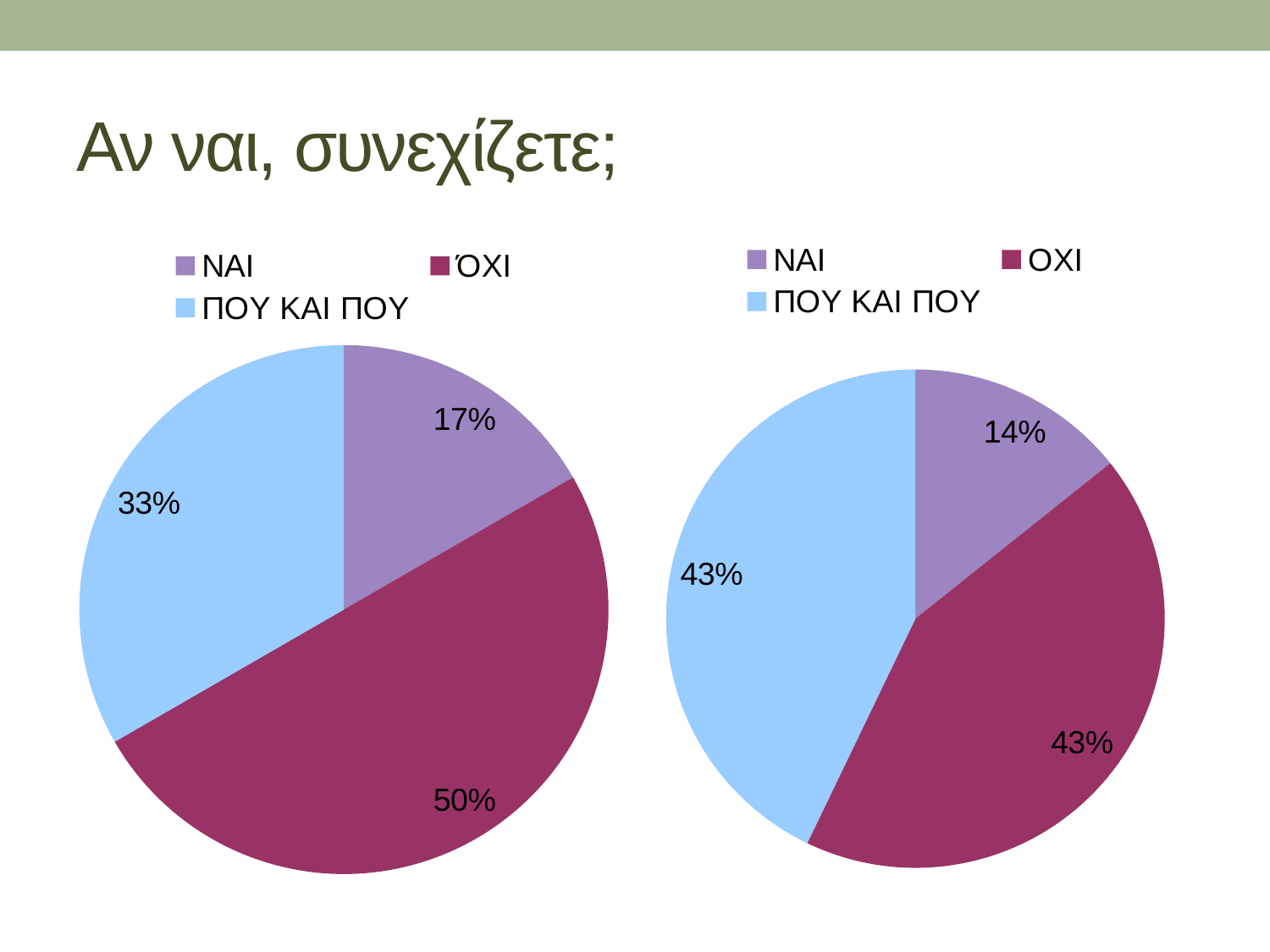

# Αν ναι, συνεχίζετε;

### Chart

| Category | Πωλήσεις |
|---|---|
| NAI | 2.0 |
| OXI | 6.0 |
| ΠΟΥ ΚΑΙ ΠΟΥ | 6.0 |

### Chart

| Category | Πωλήσεις |
|---|---|
| ΝΑΙ | 2.0 |
| ΌΧΙ | 6.0 |
| ΠΟΥ ΚΑΙ ΠΟΥ | 4.0 |